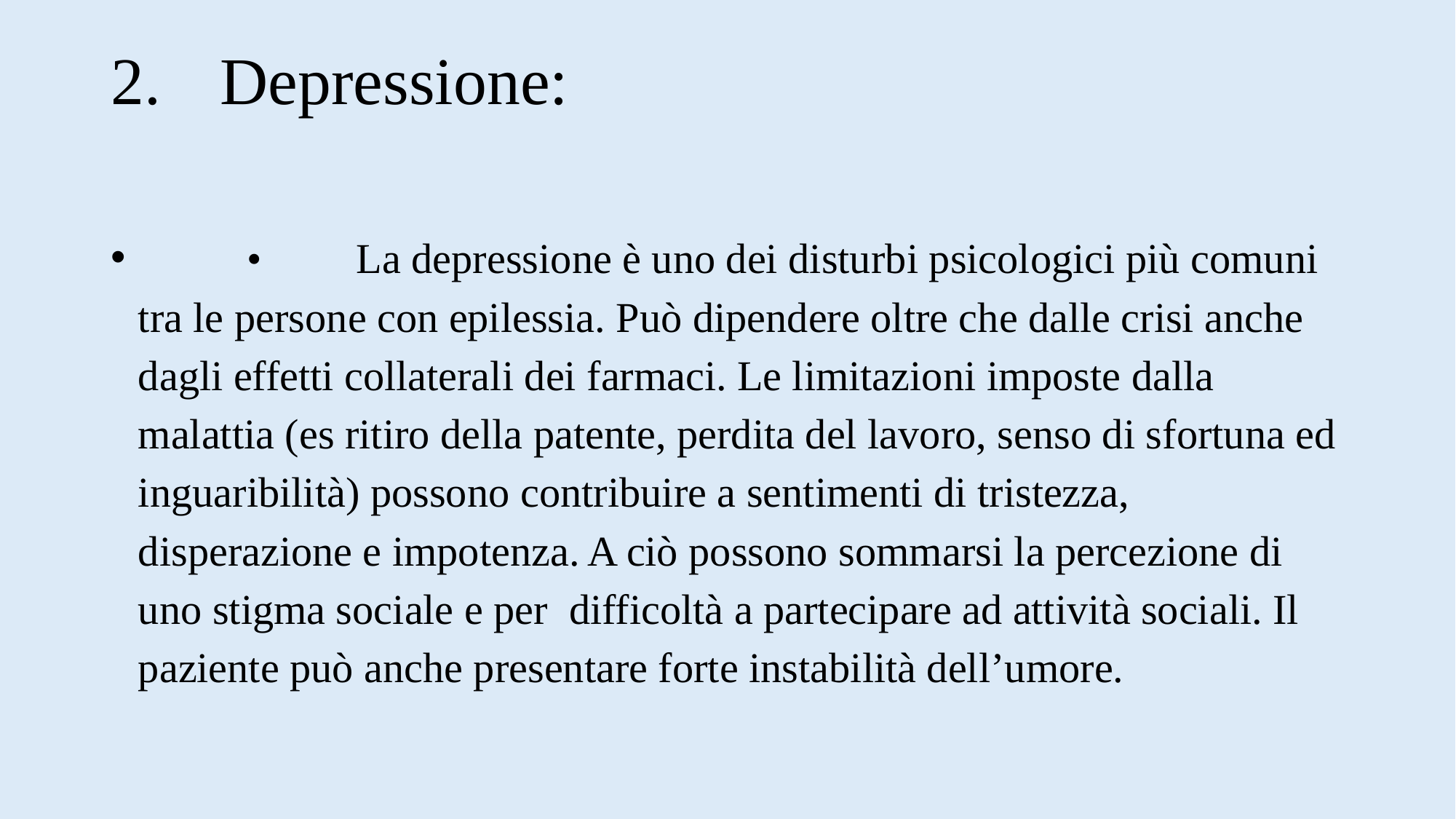

# 2.	Depressione:
	•	La depressione è uno dei disturbi psicologici più comuni tra le persone con epilessia. Può dipendere oltre che dalle crisi anche dagli effetti collaterali dei farmaci. Le limitazioni imposte dalla malattia (es ritiro della patente, perdita del lavoro, senso di sfortuna ed inguaribilità) possono contribuire a sentimenti di tristezza, disperazione e impotenza. A ciò possono sommarsi la percezione di uno stigma sociale e per  difficoltà a partecipare ad attività sociali. Il paziente può anche presentare forte instabilità dell’umore.